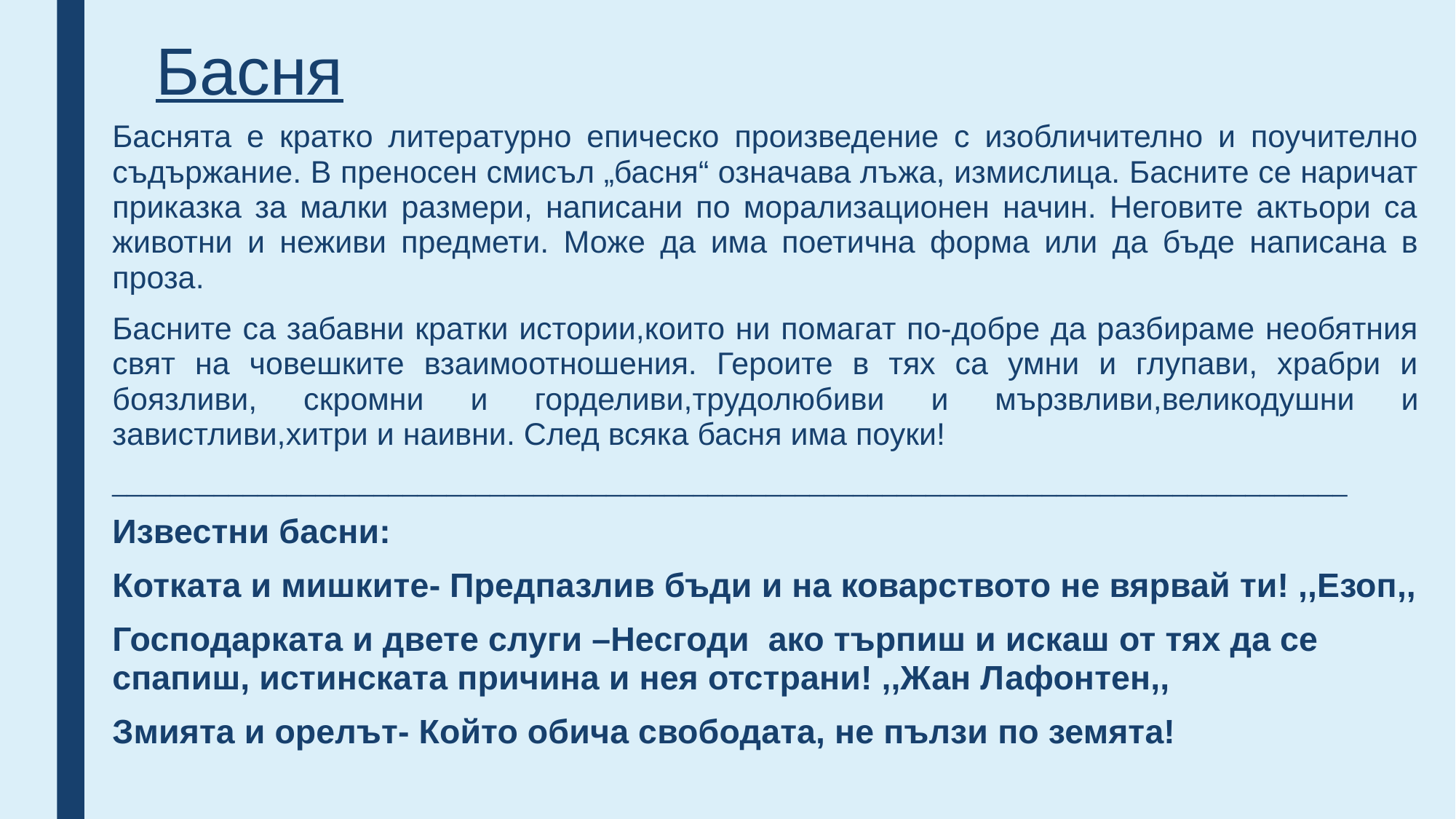

# Басня
Баснята е кратко литературно епическо произведение с изобличително и поучително съдържание. В преносен смисъл „басня“ означава лъжа, измислица. Басните се наричат ​​приказка за малки размери, написани по морализационен начин. Неговите актьори са животни и неживи предмети. Може да има поетична форма или да бъде написана в проза.
Басните са забавни кратки истории,които ни помагат по-добре да разбираме необятния свят на човешките взаимоотношения. Героите в тях са умни и глупави, храбри и боязливи, скромни и горделиви,трудолюбиви и мързвливи,великодушни и завистливи,хитри и наивни. След всяка басня има поуки!
_____________________________________________________________________________________
Известни басни:
Котката и мишките- Предпазлив бъди и на коварството не вярвай ти! ,,Езоп,,
Господарката и двете слуги –Несгоди  ако търпиш и искаш от тях да се спапиш, истинската причина и нея отстрани! ,,Жан Лафонтен,,
Змията и орелът- Който обича свободата, не пълзи по земята!